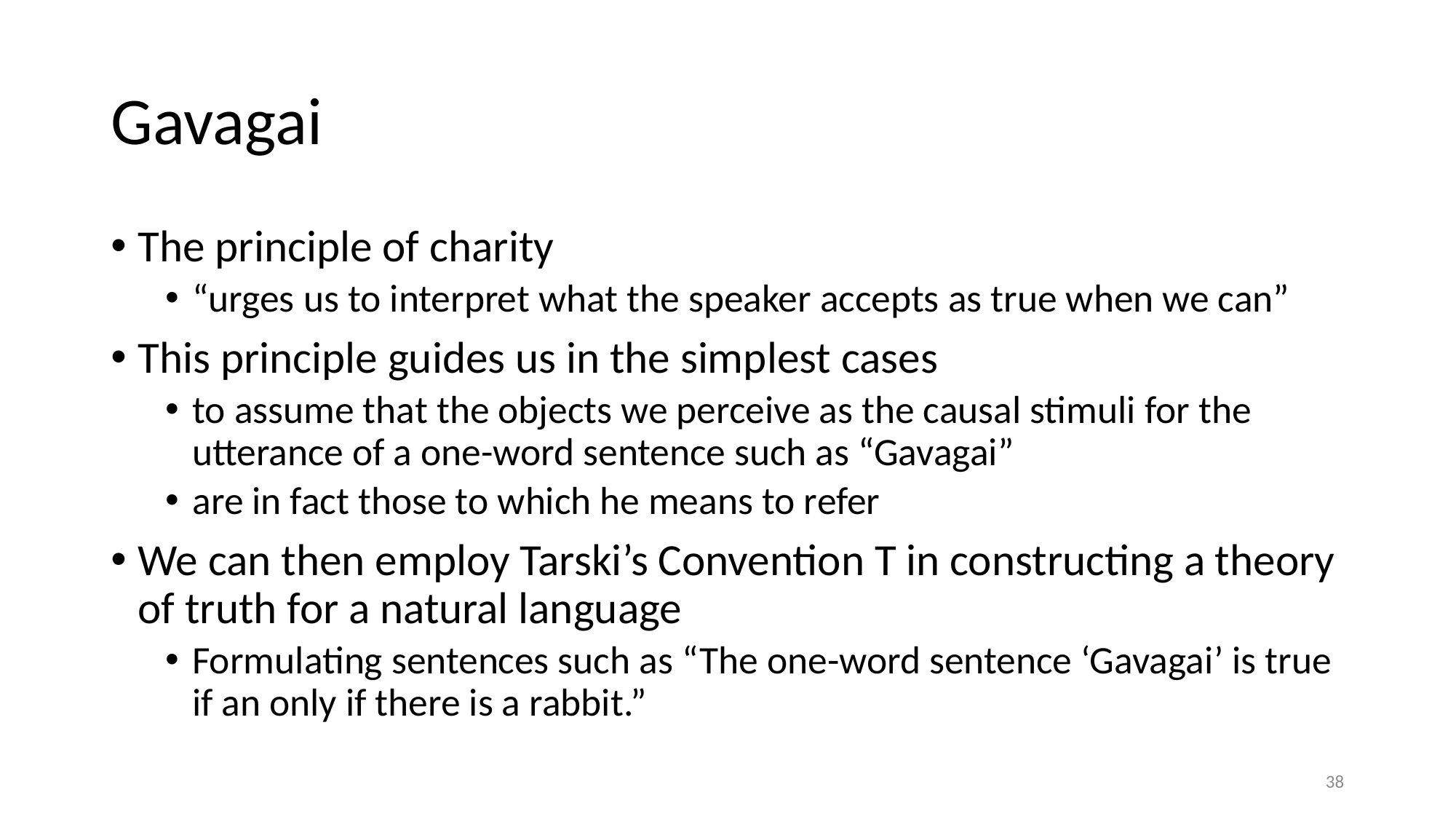

# Gavagai
The principle of charity
“urges us to interpret what the speaker accepts as true when we can”
This principle guides us in the simplest cases
to assume that the objects we perceive as the causal stimuli for the utterance of a one-word sentence such as “Gavagai”
are in fact those to which he means to refer
We can then employ Tarski’s Convention T in constructing a theory of truth for a natural language
Formulating sentences such as “The one-word sentence ‘Gavagai’ is true if an only if there is a rabbit.”
38